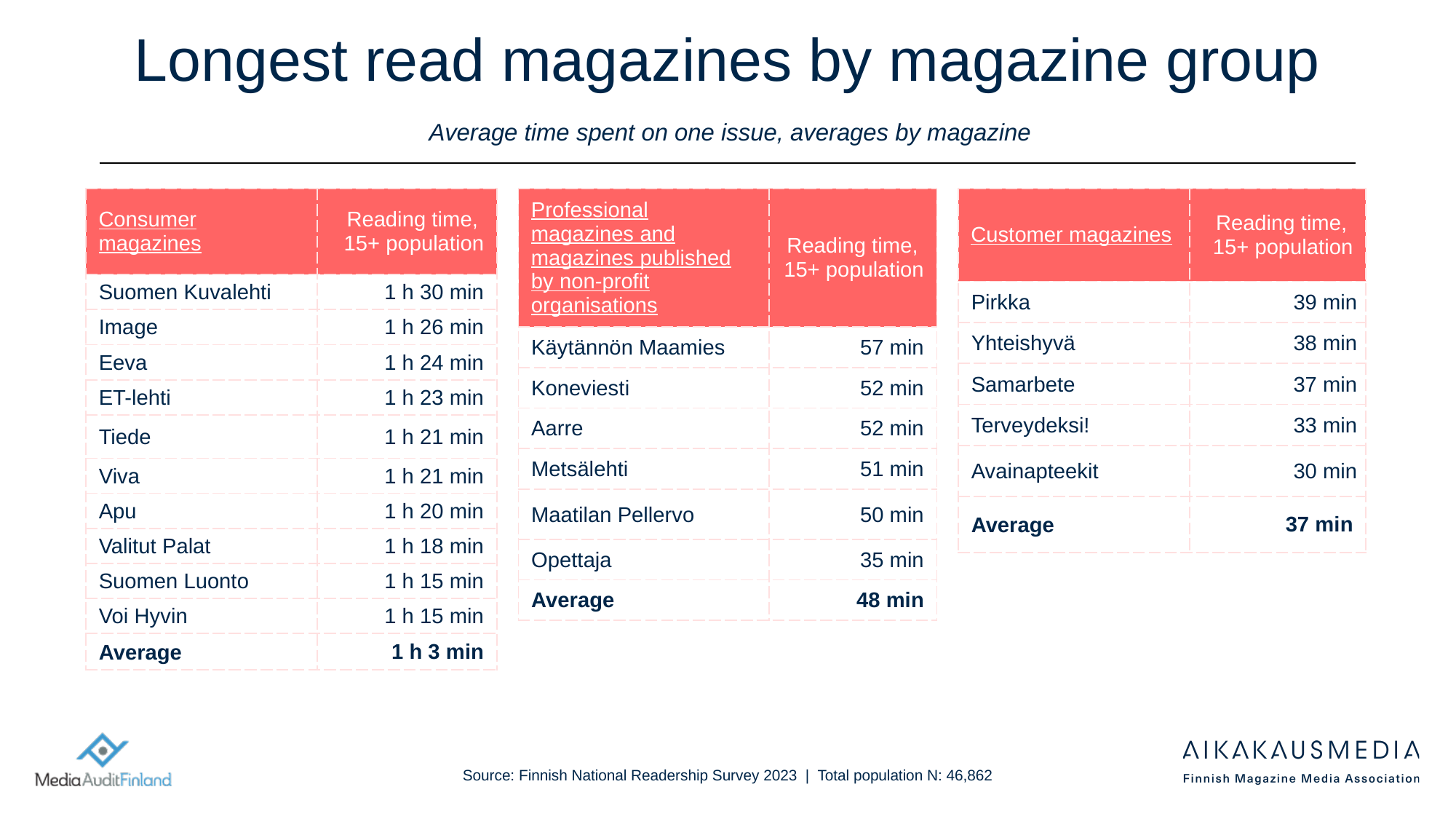

# Longest read magazines by magazine group Average time spent on one issue, averages by magazine
| Professional magazines and magazines published by non-profit organisations | Reading time, 15+ population |
| --- | --- |
| Käytännön Maamies | 57 min |
| Koneviesti | 52 min |
| Aarre | 52 min |
| Metsälehti | 51 min |
| Maatilan Pellervo | 50 min |
| Opettaja | 35 min |
| Average | 48 min |
| Customer magazines | Reading time, 15+ population |
| --- | --- |
| Pirkka | 39 min |
| Yhteishyvä | 38 min |
| Samarbete | 37 min |
| Terveydeksi! | 33 min |
| Avainapteekit | 30 min |
| Average | 37 min |
| Consumer magazines | Reading time, 15+ population |
| --- | --- |
| Suomen Kuvalehti | 1 h 30 min |
| Image | 1 h 26 min |
| Eeva | 1 h 24 min |
| ET-lehti | 1 h 23 min |
| Tiede | 1 h 21 min |
| Viva | 1 h 21 min |
| Apu | 1 h 20 min |
| Valitut Palat | 1 h 18 min |
| Suomen Luonto | 1 h 15 min |
| Voi Hyvin | 1 h 15 min |
| Average | 1 h 3 min |
Source: Finnish National Readership Survey 2023  |  Total population N: 46,862